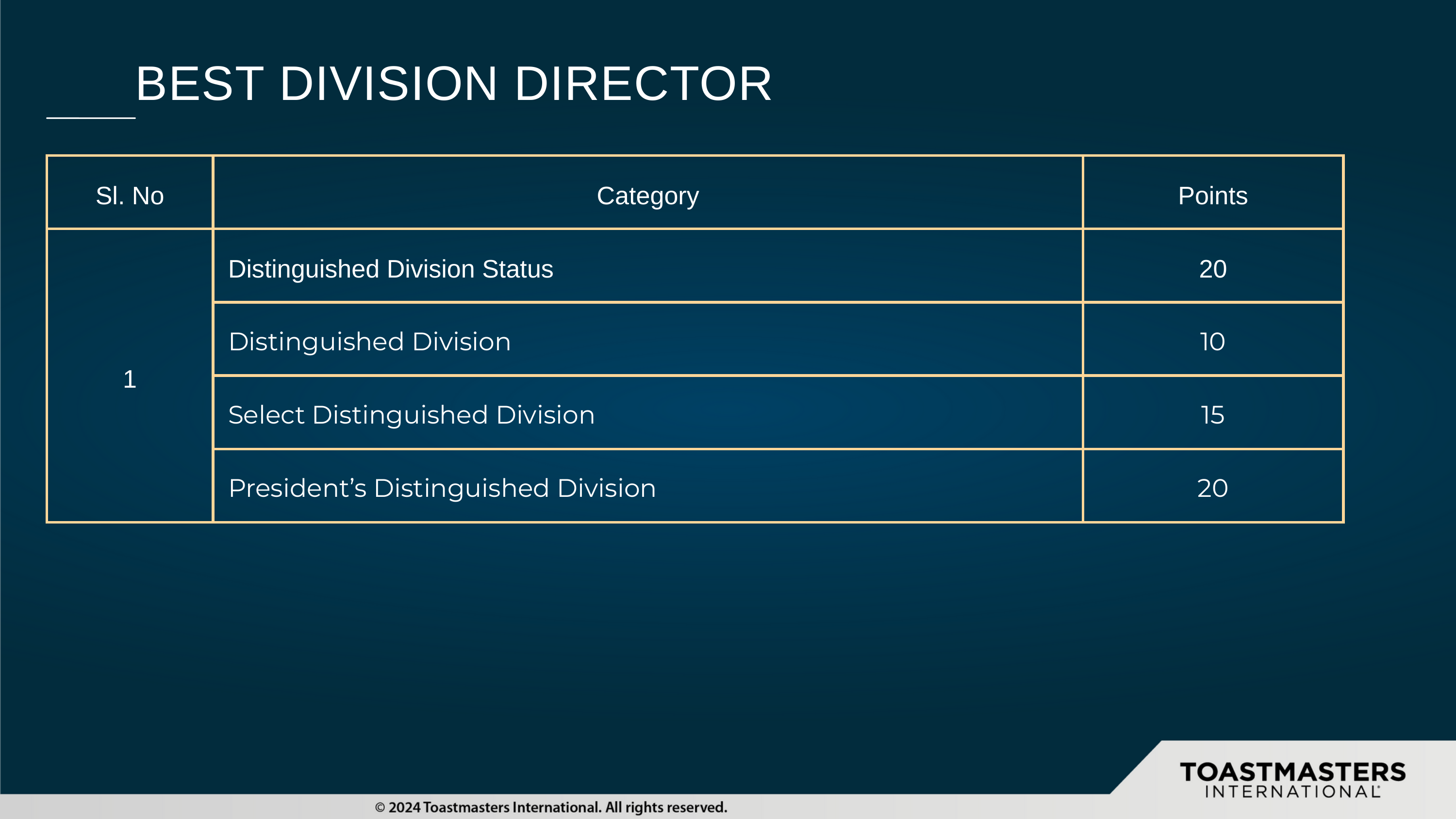

BEST DIVISION DIRECTOR

| Sl. No | Category | Points |
| --- | --- | --- |
| 1 | Distinguished Division Status | 20 |
| 1 | Distinguished Division | 10 |
| 1 | Select Distinguished Division | 15 |
| 1 | President’s Distinguished Division | 20 |